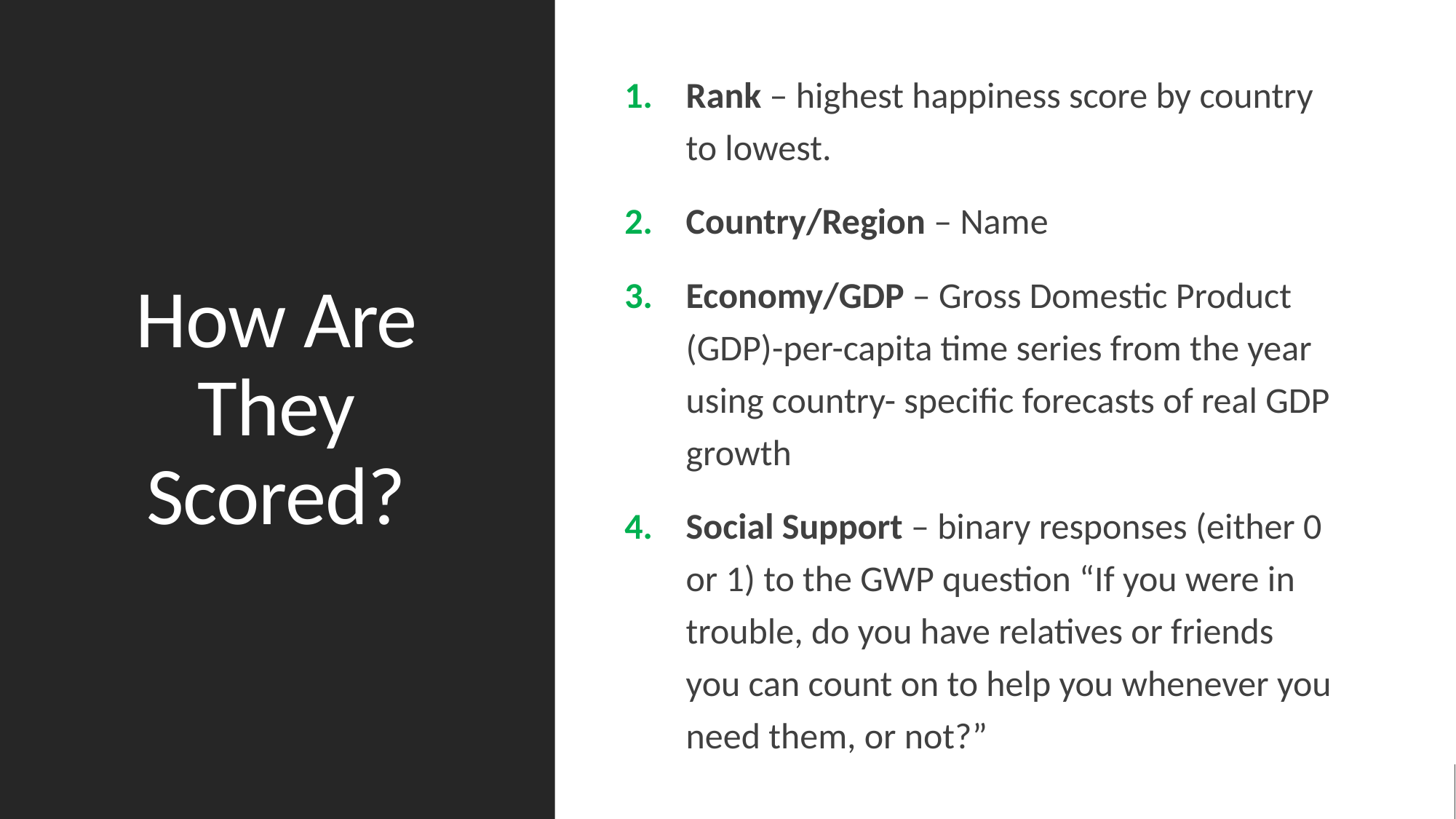

# How Are They Scored?
Rank – highest happiness score by country to lowest.
Country/Region – Name
Economy/GDP – Gross Domestic Product (GDP)-per-capita time series from the year using country- specific forecasts of real GDP growth
Social Support – binary responses (either 0 or 1) to the GWP question “If you were in trouble, do you have relatives or friends you can count on to help you whenever you need them, or not?”